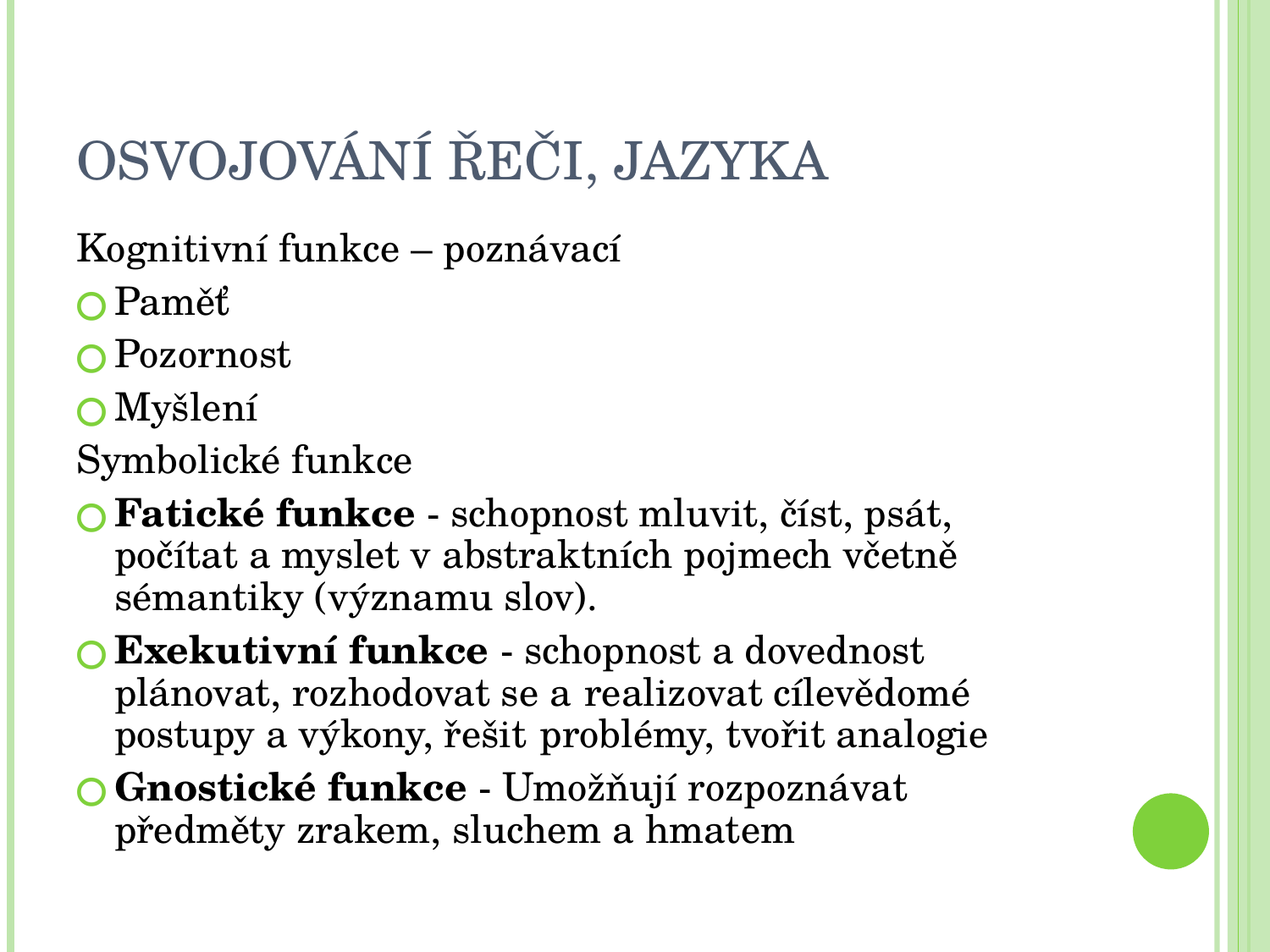

# Osvojování řeči, jazyka
Kognitivní funkce – poznávací
Paměť
Pozornost
Myšlení
Symbolické funkce
Fatické funkce - schopnost mluvit, číst, psát, počítat a myslet v abstraktních pojmech včetně sémantiky (významu slov).
Exekutivní funkce - schopnost a dovednost plánovat, rozhodovat se a realizovat cílevědomé postupy a výkony, řešit problémy, tvořit analogie
Gnostické funkce - Umožňují rozpoznávat předměty zrakem, sluchem a hmatem